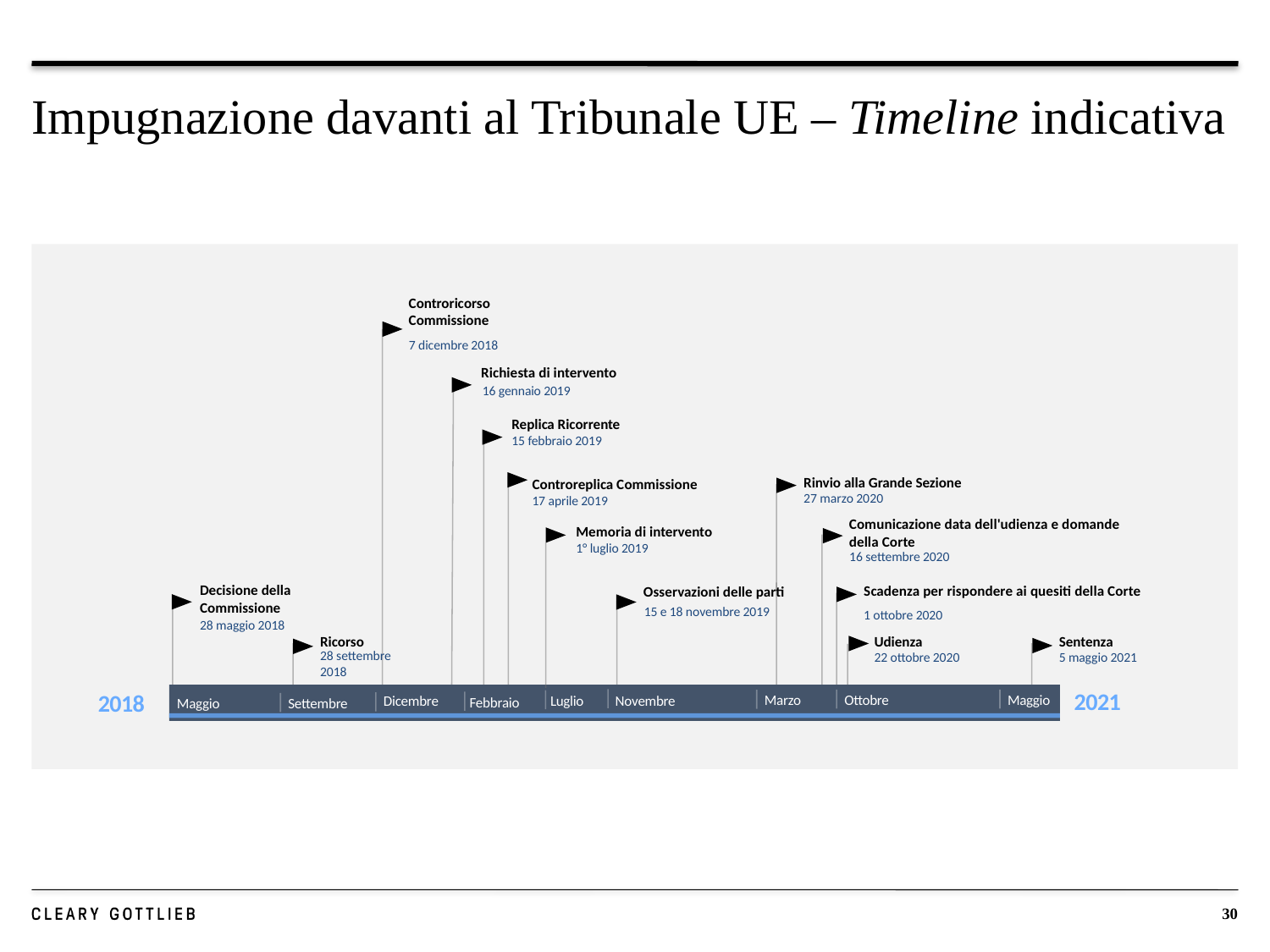

# Impugnazione davanti al Tribunale UE – Timeline indicativa

Controricorso Commissione

7 dicembre 2018
Richiesta di intervento

16 gennaio 2019
Replica Ricorrente

15 febbraio 2019

Rinvio alla Grande Sezione
Controreplica Commissione

27 marzo 2020
17 aprile 2019
Comunicazione data dell'udienza e domande della Corte

16 settembre 2020
Decisione della Commissione
Scadenza per rispondere ai quesiti della Corte
Osservazioni delle parti

15 e 18 novembre 2019
1 ottobre 2020
28 maggio 2018
Ricorso
Udienza
Sentenza

28 settembre 2018
22 ottobre 2020
5 maggio 2021

2021
2018
Ottobre
Marzo
Novembre
Dicembre
Luglio
Febbraio
Maggio
Settembre

Memoria di intervento

1° luglio 2019
Maggio